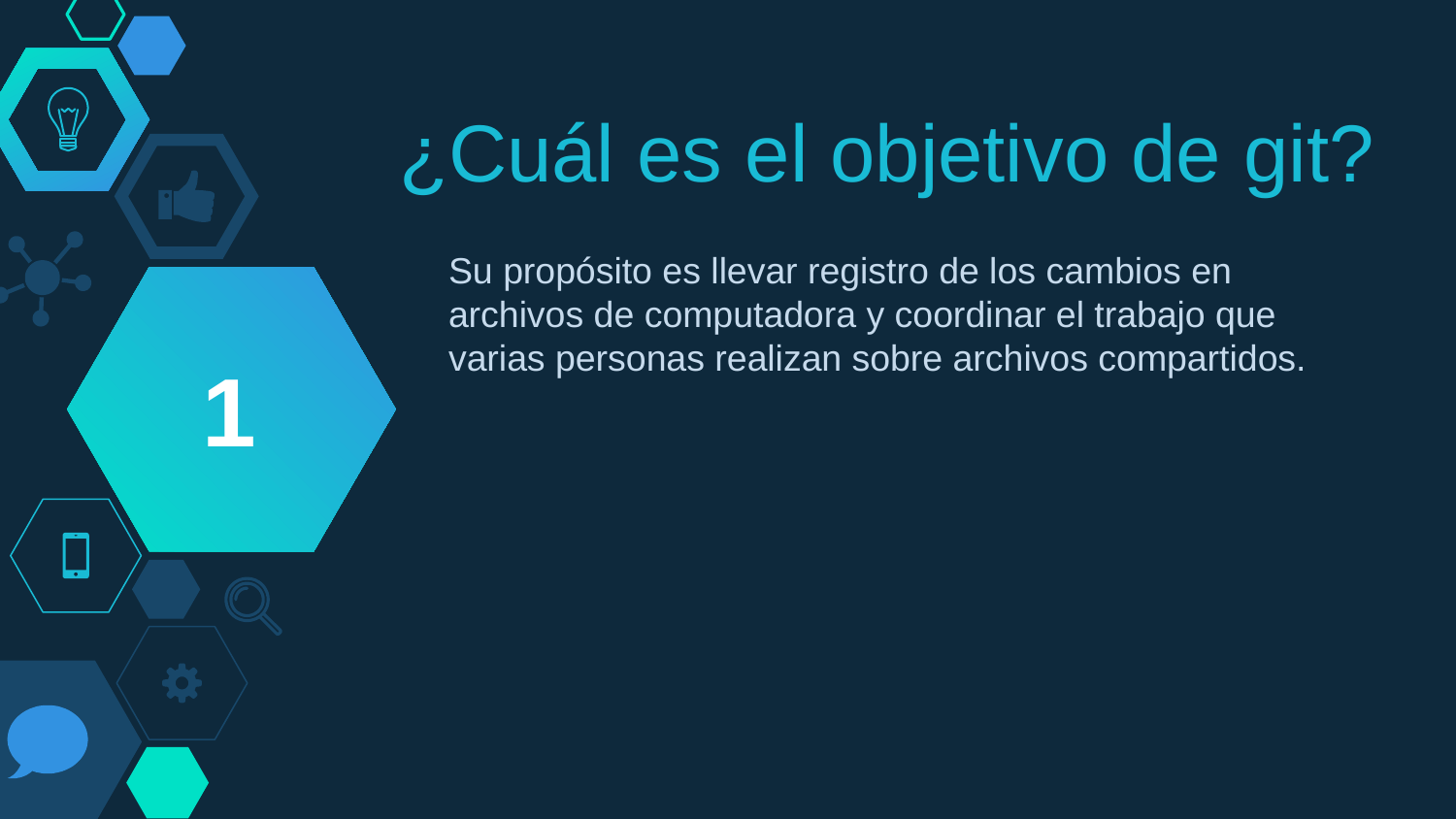

# ¿Cuál es el objetivo de git?
Su propósito es llevar registro de los cambios en archivos de computadora y coordinar el trabajo que varias personas realizan sobre archivos compartidos.
1